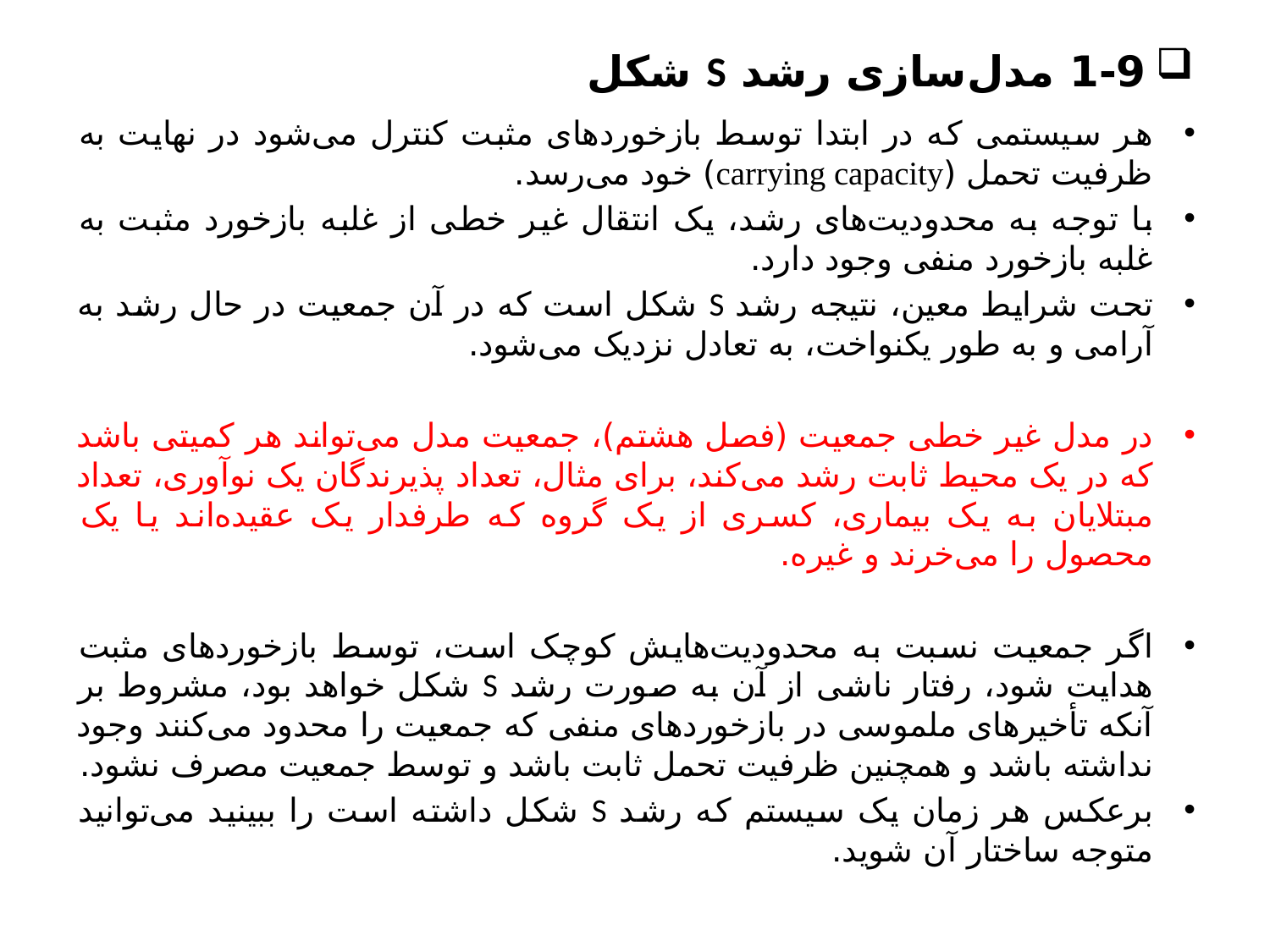

# 1-9 مدل‌سازی رشد S شکل
هر سیستمی که در ابتدا توسط بازخوردهای مثبت کنترل می‌شود در نهایت به ظرفیت تحمل (carrying capacity) خود می‌رسد.
با توجه به محدودیت‌های رشد، یک انتقال غیر خطی از غلبه بازخورد مثبت به غلبه بازخورد منفی وجود دارد.
تحت شرایط معین‌، نتیجه رشد S شکل است که در آن جمعیت در حال رشد به آرامی و به طور یکنواخت، به تعادل نزدیک می‌شود.

در مدل غیر خطی جمعیت (فصل هشتم)‌، جمعیت مدل می‌تواند هر کمیتی باشد که در یک محیط ثابت رشد می‌کند، برای مثال، تعداد پذیرندگان یک نو‌آوری، تعداد مبتلایان به یک بیماری، کسری از یک گروه که طرفدار یک عقیده‌اند یا یک محصول را می‌خرند و غیره.

اگر جمعیت نسبت به محدودیت‌هایش کوچک است، توسط بازخوردهای مثبت هدایت شود، رفتار ناشی از آن به صورت رشد S شکل خواهد بود، مشروط بر آنکه تأخیرهای ملموسی در بازخوردهای منفی که جمعیت را محدود می‌کنند وجود نداشته باشد و همچنین ظرفیت تحمل ثابت باشد و توسط جمعیت مصرف نشود.
برعکس هر زمان یک سیستم که رشد S شکل داشته است را ببینید می‌توانید متوجه ساختار آن شوید.